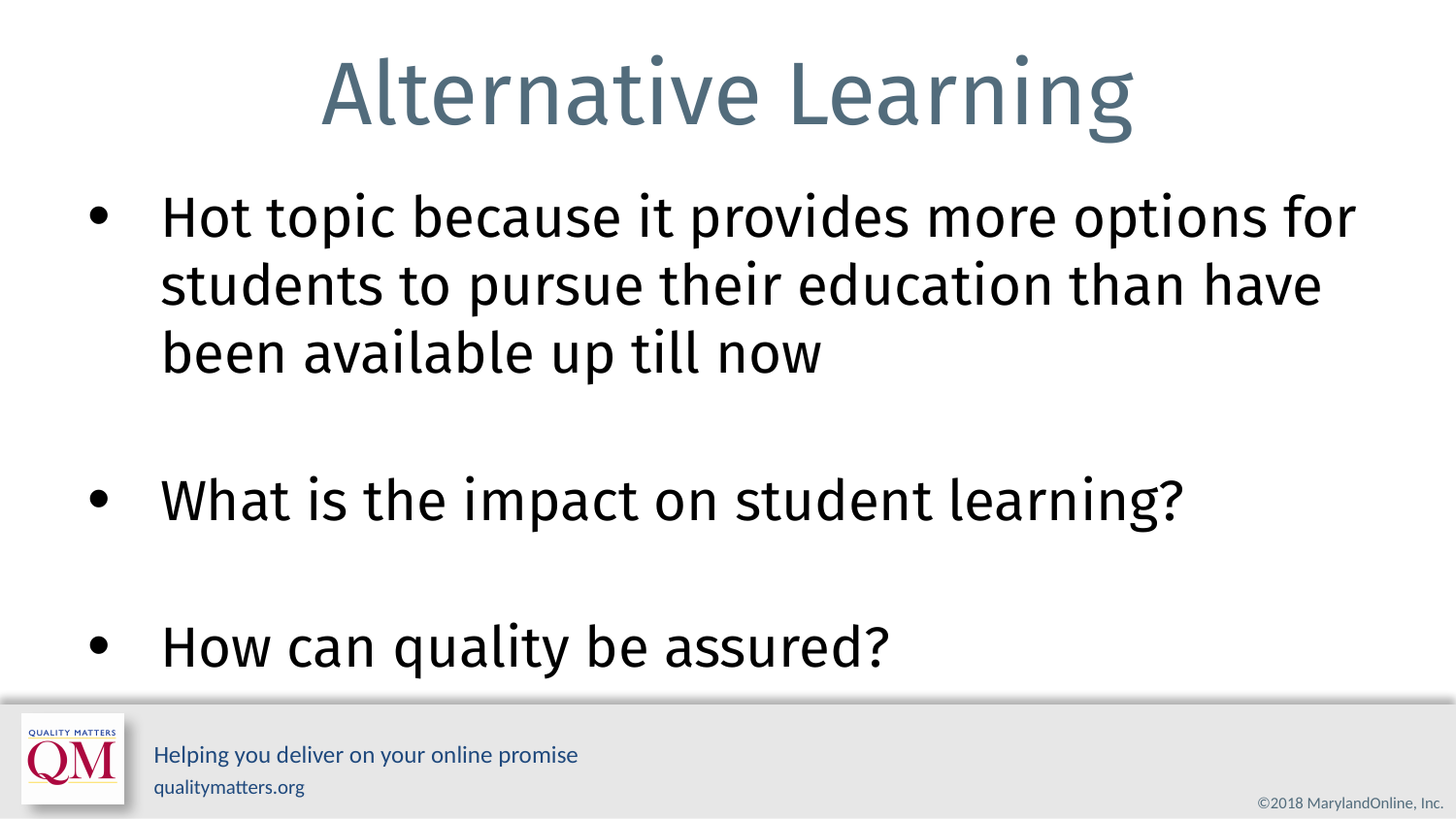

# Alternative Learning
Hot topic because it provides more options for students to pursue their education than have been available up till now
What is the impact on student learning?
How can quality be assured?